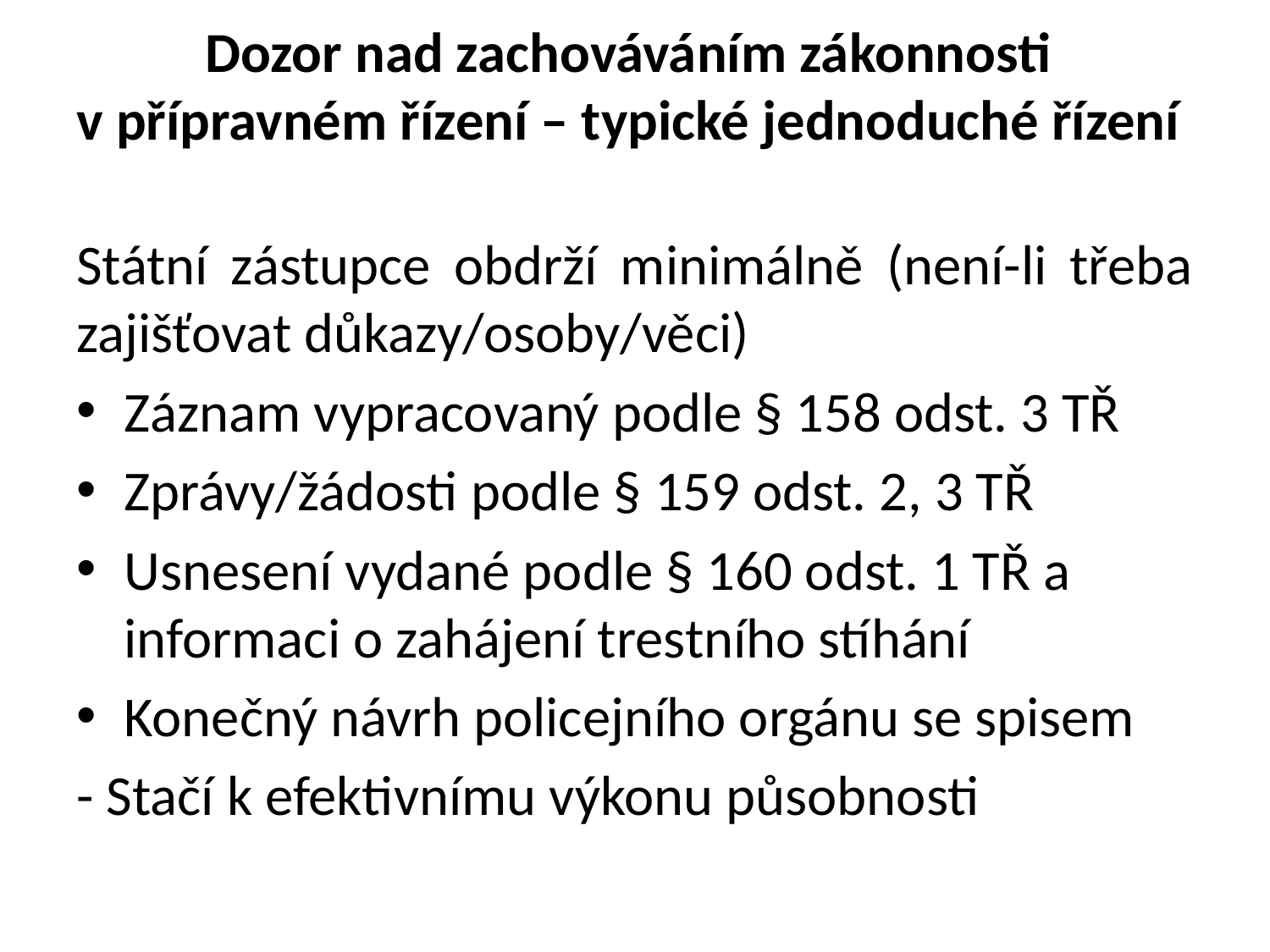

# Dozor nad zachováváním zákonnosti v přípravném řízení – typické jednoduché řízení
Státní zástupce obdrží minimálně (není-li třeba zajišťovat důkazy/osoby/věci)
Záznam vypracovaný podle § 158 odst. 3 TŘ
Zprávy/žádosti podle § 159 odst. 2, 3 TŘ
Usnesení vydané podle § 160 odst. 1 TŘ a informaci o zahájení trestního stíhání
Konečný návrh policejního orgánu se spisem
- Stačí k efektivnímu výkonu působnosti